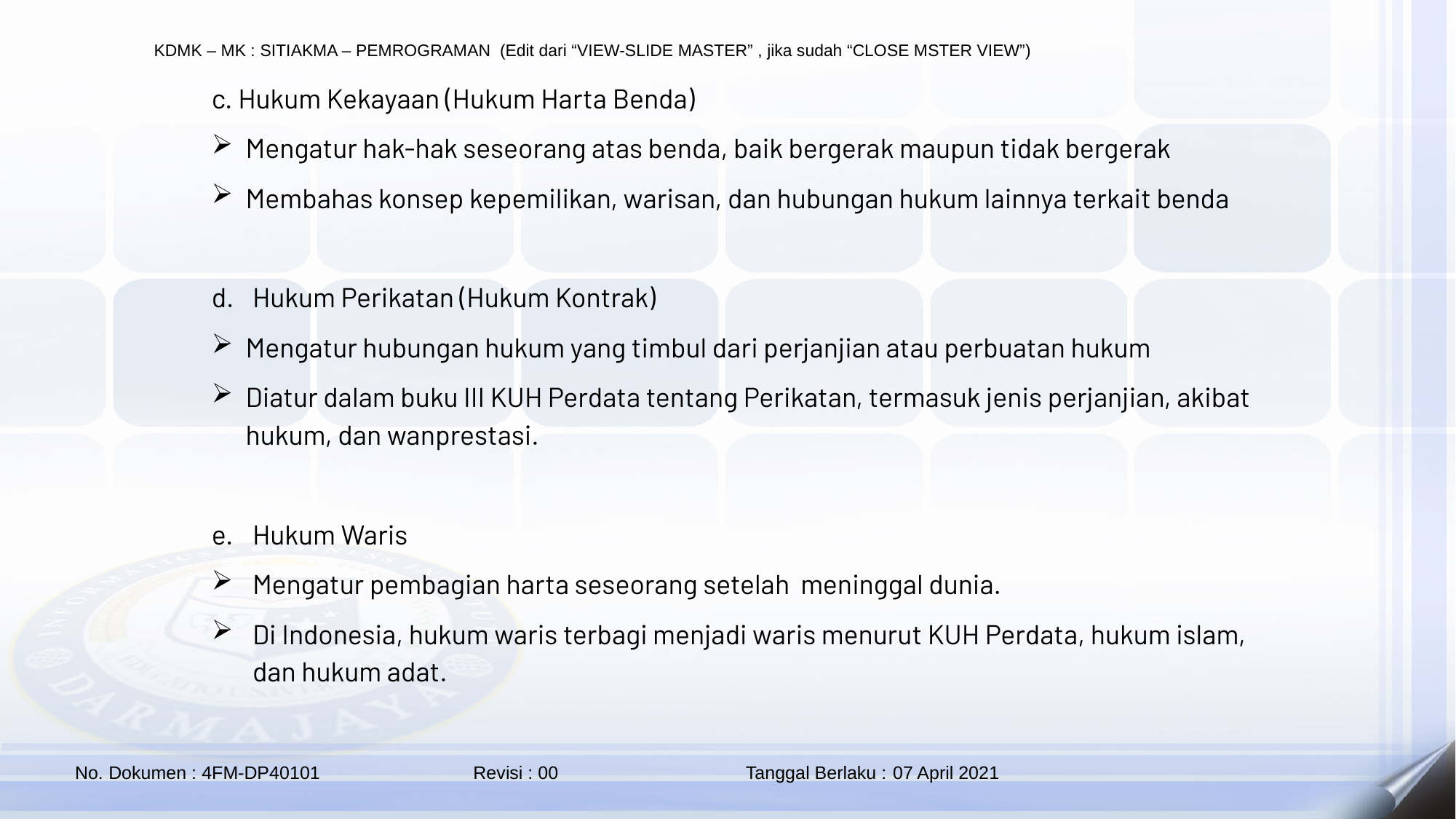

c. Hukum Kekayaan (Hukum Harta Benda)
Mengatur hak-hak seseorang atas benda, baik bergerak maupun tidak bergerak
Membahas konsep kepemilikan, warisan, dan hubungan hukum lainnya terkait benda

Hukum Perikatan (Hukum Kontrak)
Mengatur hubungan hukum yang timbul dari perjanjian atau perbuatan hukum
Diatur dalam buku III KUH Perdata tentang Perikatan, termasuk jenis perjanjian, akibat hukum, dan wanprestasi.

Hukum Waris
Mengatur pembagian harta seseorang setelah  meninggal dunia.
Di Indonesia, hukum waris terbagi menjadi waris menurut KUH Perdata, hukum islam, dan hukum adat.